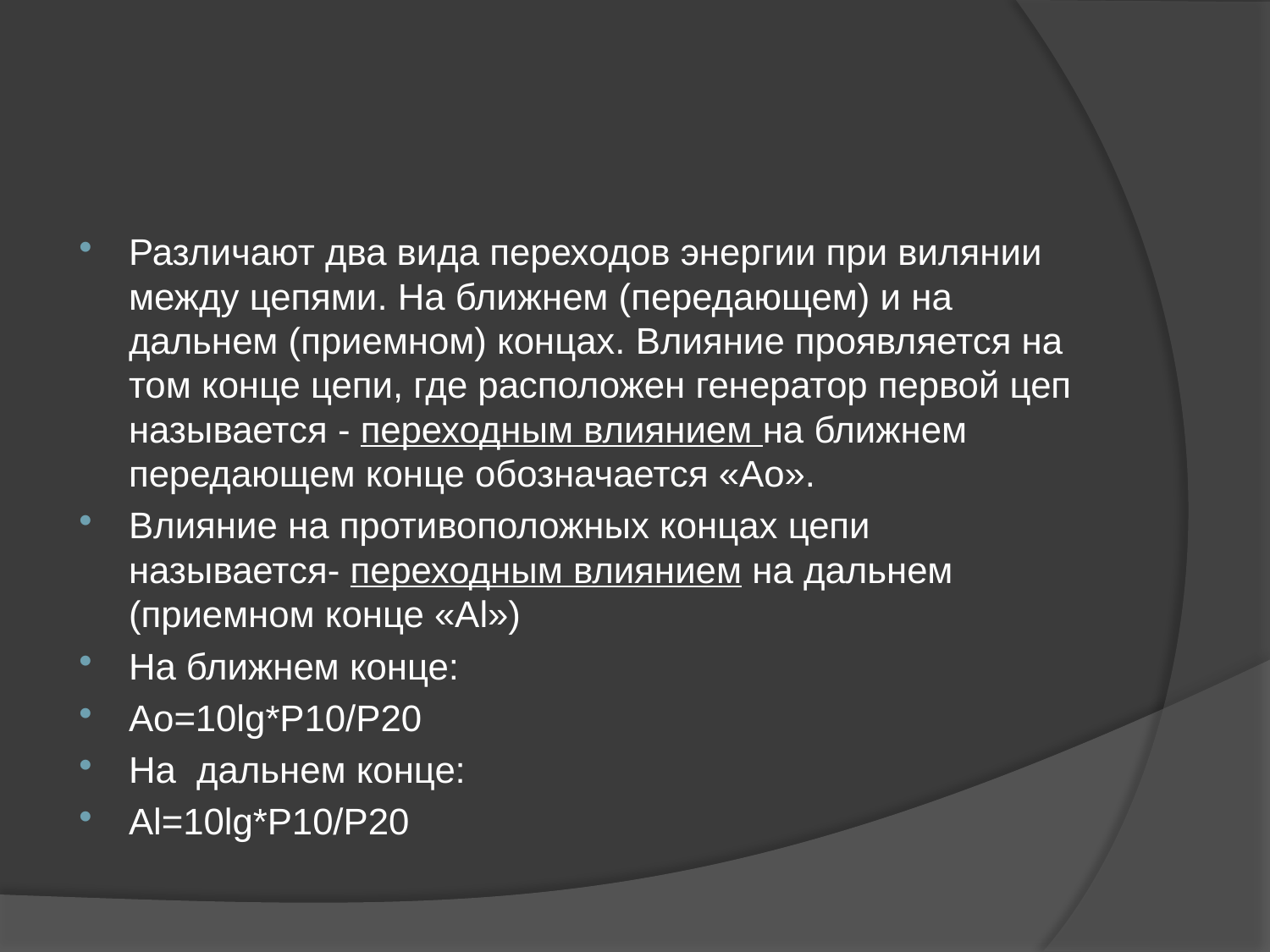

Различают два вида переходов энергии при вилянии между цепями. На ближнем (передающем) и на дальнем (приемном) концах. Влияние проявляется на том конце цепи, где расположен генератор первой цеп называется - переходным влиянием на ближнем передающем конце обозначается «Ао».
Влияние на противоположных концах цепи называется- переходным влиянием на дальнем (приемном конце «Аl»)
На ближнем конце:
Ао=10lg*P10/P20
На  дальнем конце:
Al=10lg*P10/P20